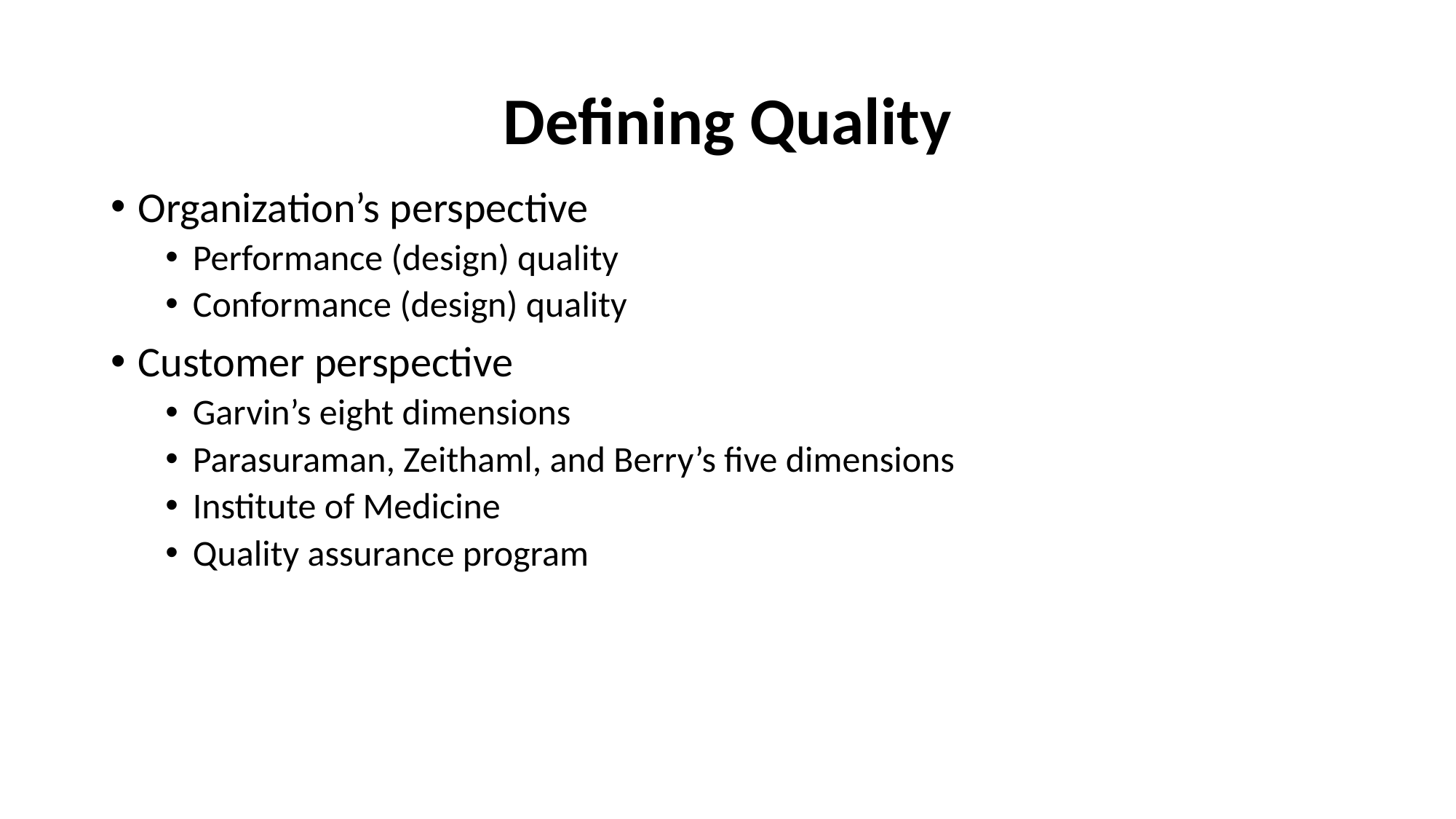

# Defining Quality
Organization’s perspective
Performance (design) quality
Conformance (design) quality
Customer perspective
Garvin’s eight dimensions
Parasuraman, Zeithaml, and Berry’s five dimensions
Institute of Medicine
Quality assurance program